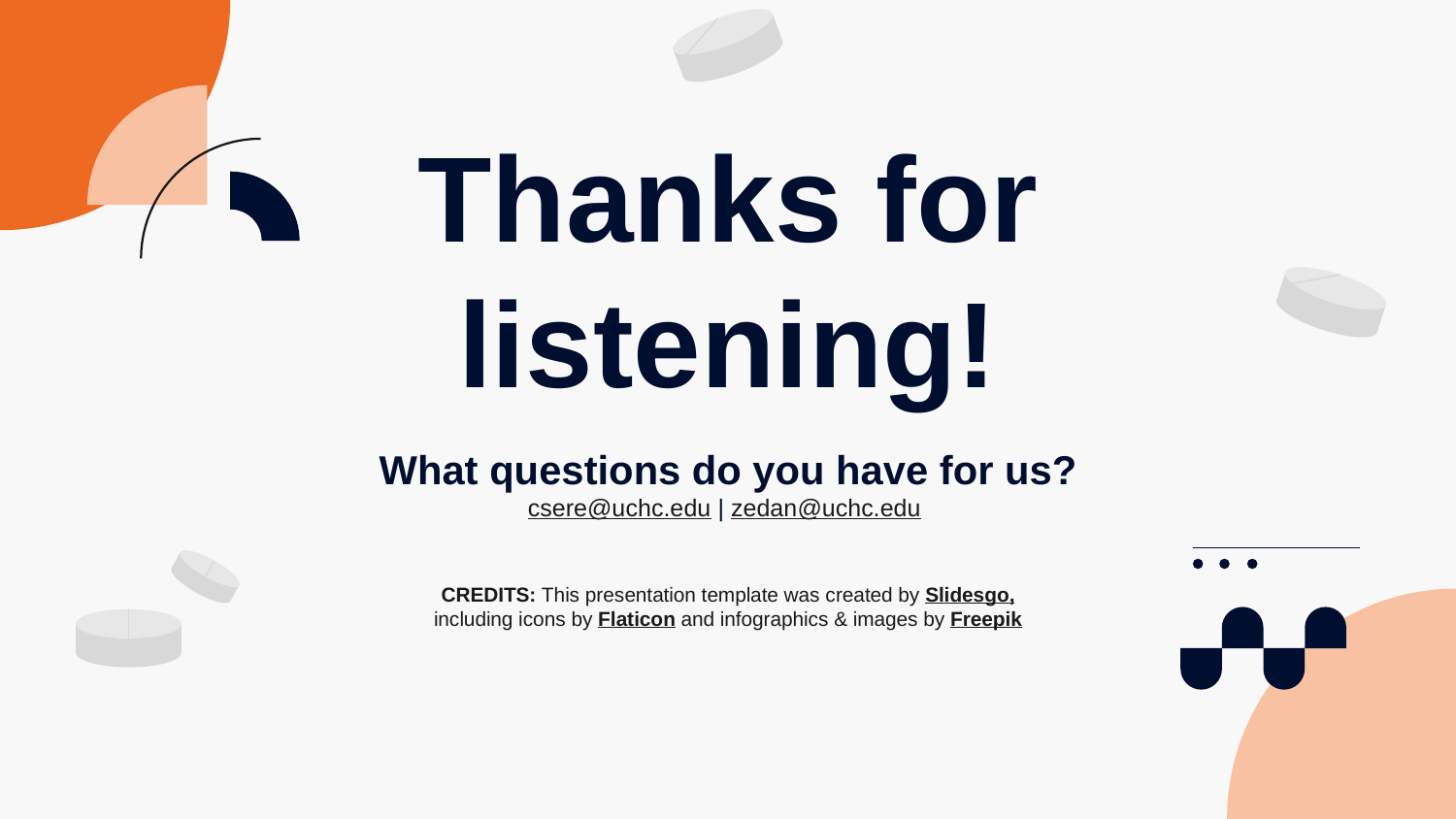

# Thanks for listening!

What questions do you have for us?
csere@uchc.edu | zedan@uchc.edu